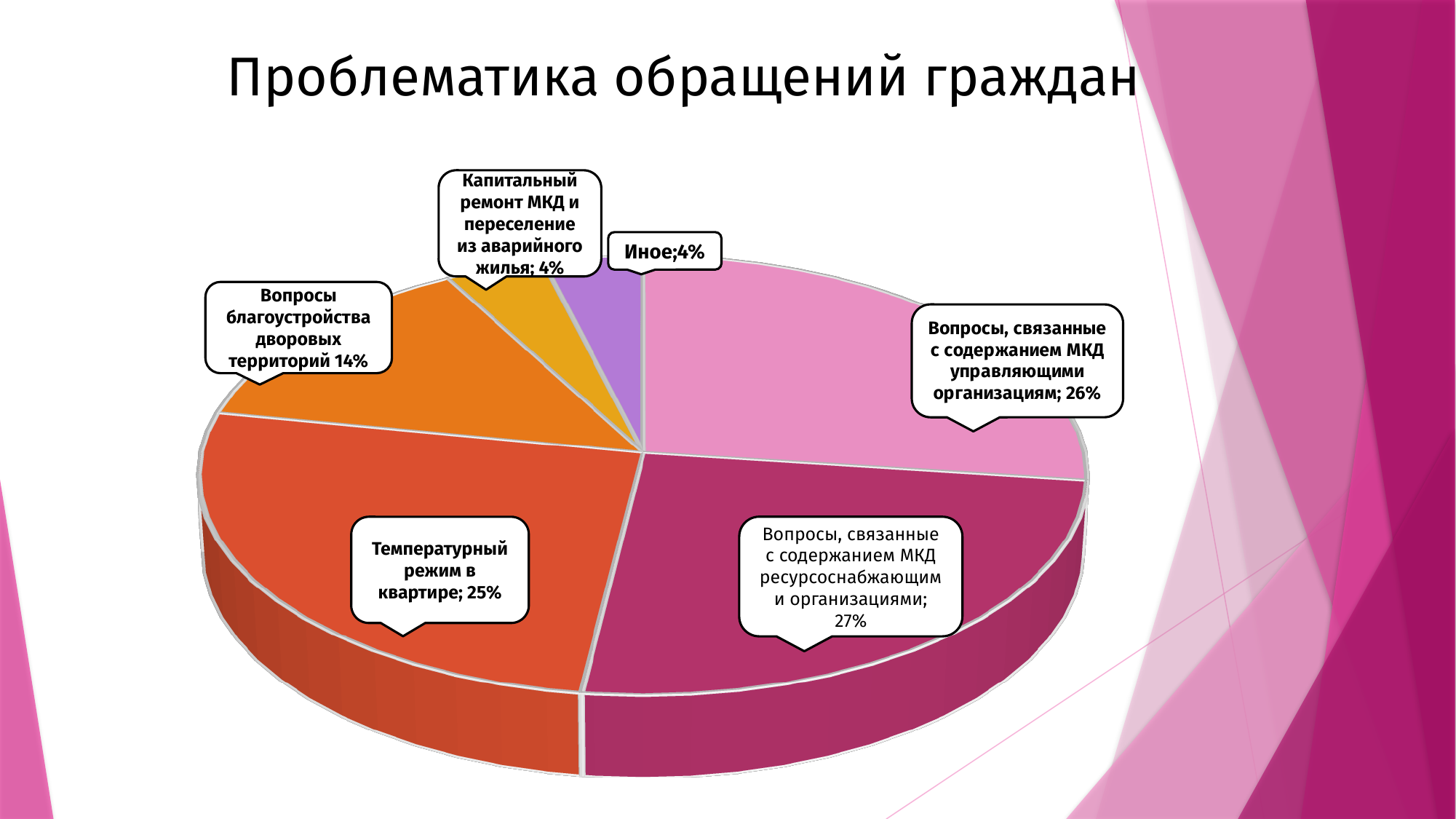

# Проблематика обращений граждан
Капитальный ремонт МКД и переселение из аварийного жилья; 4%
Иное;4%

[unsupported chart]

Вопросы благоустройства дворовых территорий 14%
Температурный режим в квартире; 25%
Вопросы, связанные с содержанием МКД ресурсоснабжающими организациями; 27%